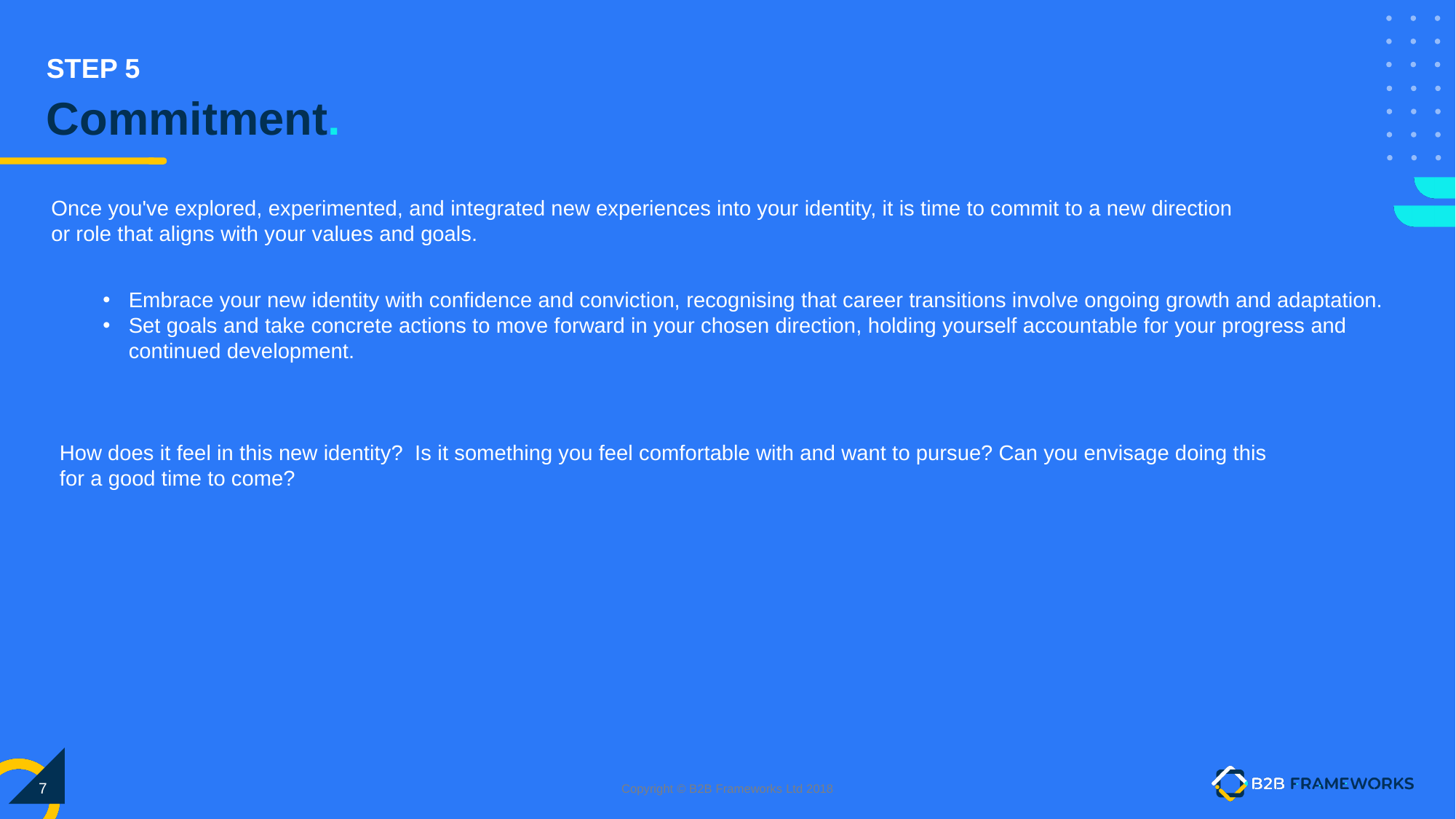

# Commitment.
Once you've explored, experimented, and integrated new experiences into your identity, it is time to commit to a new direction or role that aligns with your values and goals.
Embrace your new identity with confidence and conviction, recognising that career transitions involve ongoing growth and adaptation.
Set goals and take concrete actions to move forward in your chosen direction, holding yourself accountable for your progress and continued development.
How does it feel in this new identity?  Is it something you feel comfortable with and want to pursue? Can you envisage doing this for a good time to come?

7
Copyright © B2B Frameworks Ltd 2018